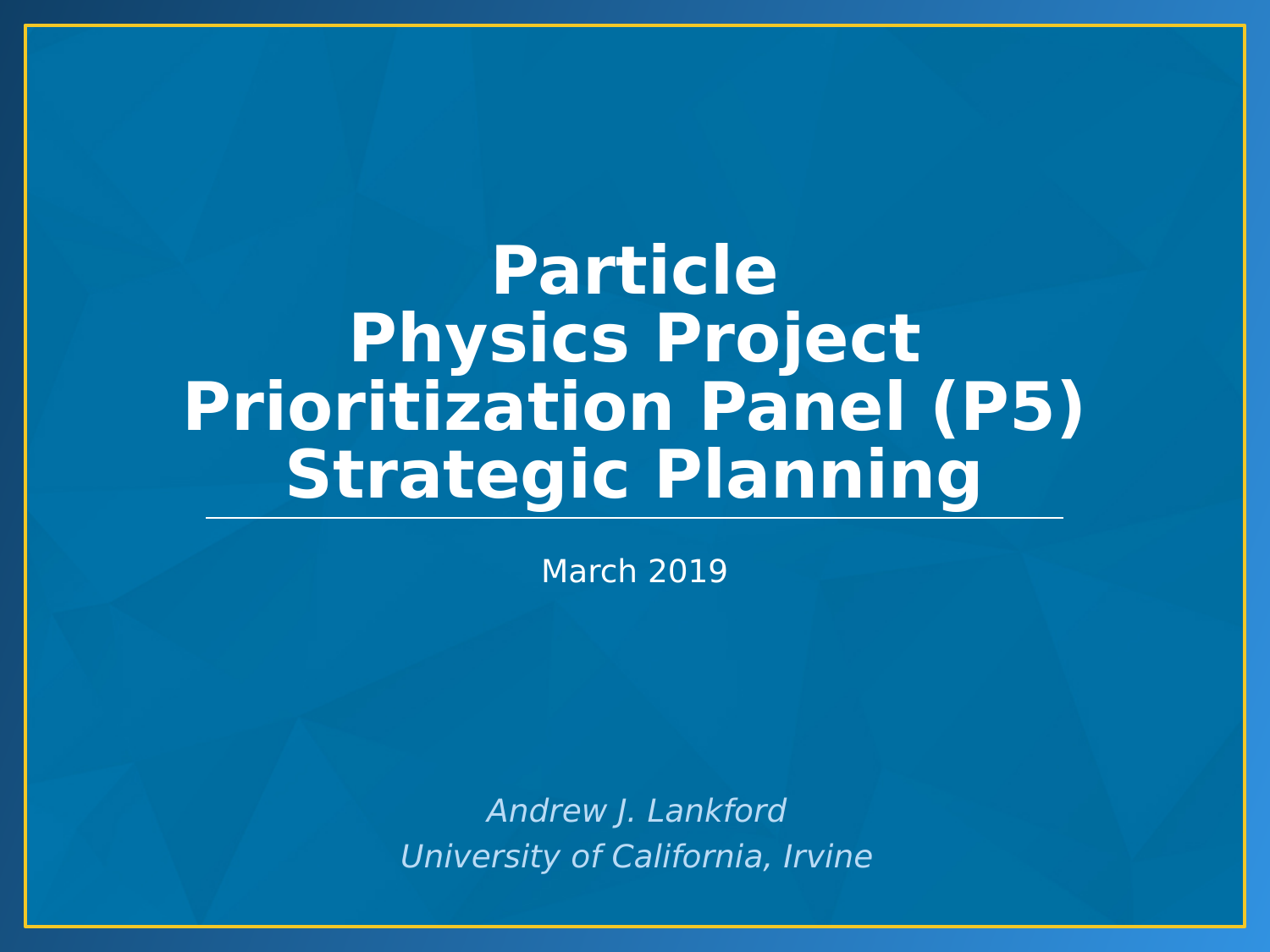

# Particle Physics Project Prioritization Panel (P5) Strategic Planning
March 2019

Andrew J. Lankford
University of California, Irvine